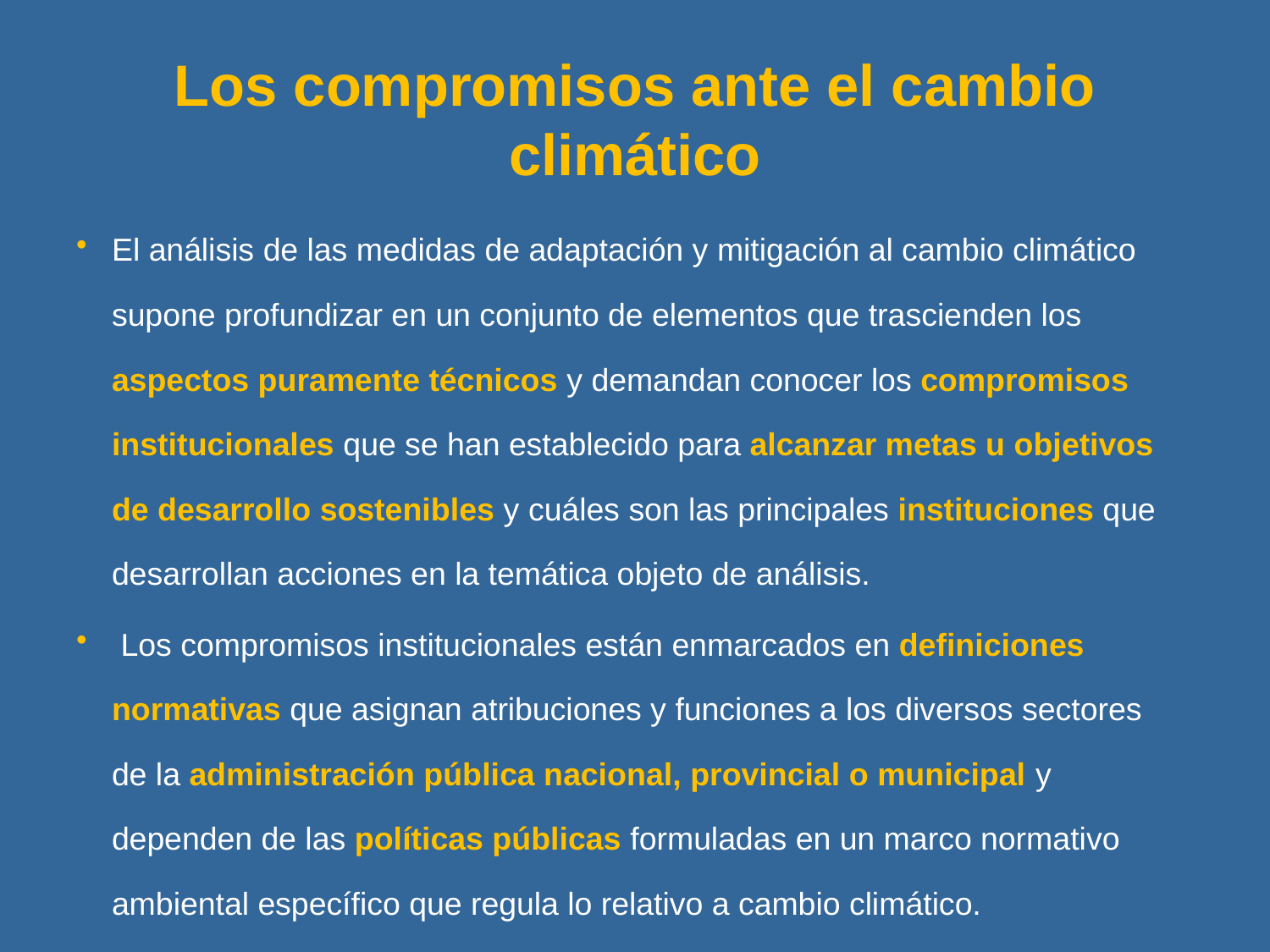

# Los compromisos ante el cambio climático
El análisis de las medidas de adaptación y mitigación al cambio climático supone profundizar en un conjunto de elementos que trascienden los aspectos puramente técnicos y demandan conocer los compromisos institucionales que se han establecido para alcanzar metas u objetivos de desarrollo sostenibles y cuáles son las principales instituciones que desarrollan acciones en la temática objeto de análisis.
 Los compromisos institucionales están enmarcados en definiciones normativas que asignan atribuciones y funciones a los diversos sectores de la administración pública nacional, provincial o municipal y dependen de las políticas públicas formuladas en un marco normativo ambiental específico que regula lo relativo a cambio climático.